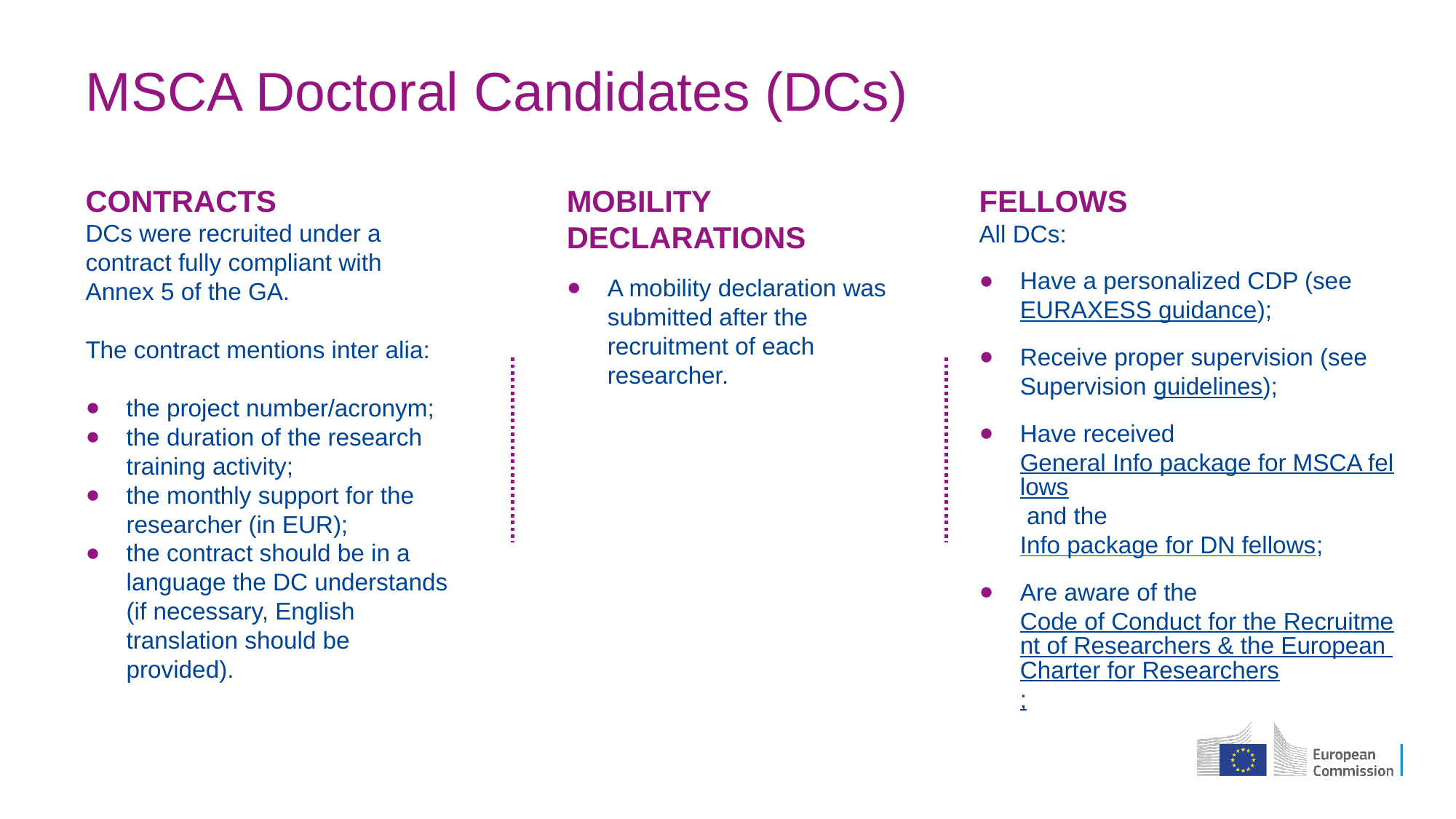

# MSCA Doctoral Candidates (DCs)
CONTRACTS
DCs were recruited under a contract fully compliant with Annex 5 of the GA.

The contract mentions inter alia:

the project number/acronym;
the duration of the research training activity;
the monthly support for the researcher (in EUR);
the contract should be in a language the DC understands (if necessary, English translation should be provided).

Mobility DeclarationS
A mobility declaration was submitted after the recruitment of each researcher.
Fellows
All DCs:
Have a personalized CDP (see EURAXESS guidance);
Receive proper supervision (see Supervision guidelines);
Have received General Info package for MSCA fellows and the Info package for DN fellows;​
Are aware of the Code of Conduct for the Recruitment of Researchers & the European Charter for Researchers;